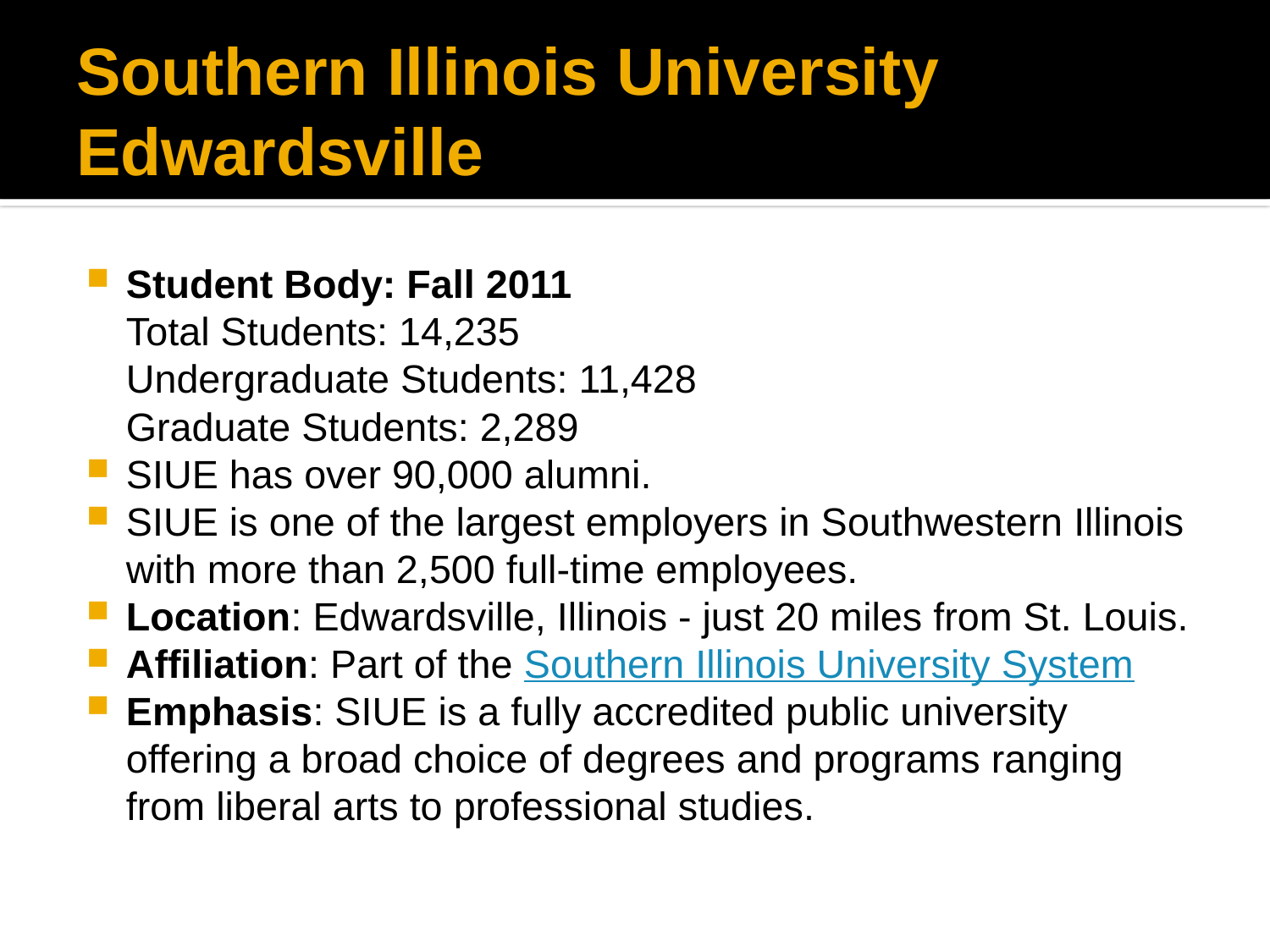

# Southern Illinois University Edwardsville
Student Body: Fall 2011
Total Students: 14,235
Undergraduate Students: 11,428
Graduate Students: 2,289
SIUE has over 90,000 alumni.
SIUE is one of the largest employers in Southwestern Illinois with more than 2,500 full-time employees.
Location: Edwardsville, Illinois - just 20 miles from St. Louis.
Affiliation: Part of the Southern Illinois University System
Emphasis: SIUE is a fully accredited public university offering a broad choice of degrees and programs ranging from liberal arts to professional studies.